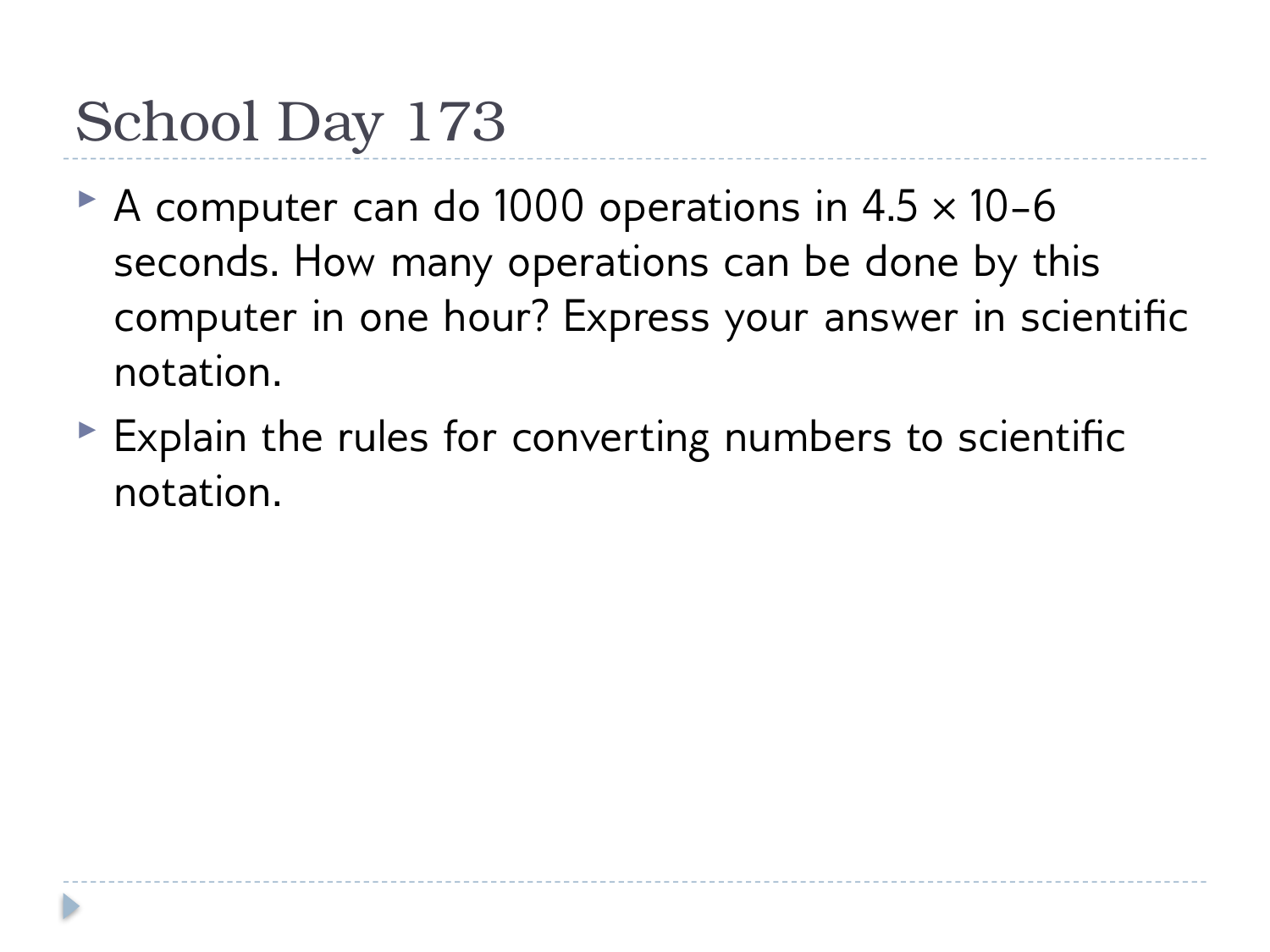

# School Day 173
A computer can do 1000 operations in 4.5 × 10–6 seconds. How many operations can be done by this computer in one hour? Express your answer in scientific notation.
Explain the rules for converting numbers to scientific notation.